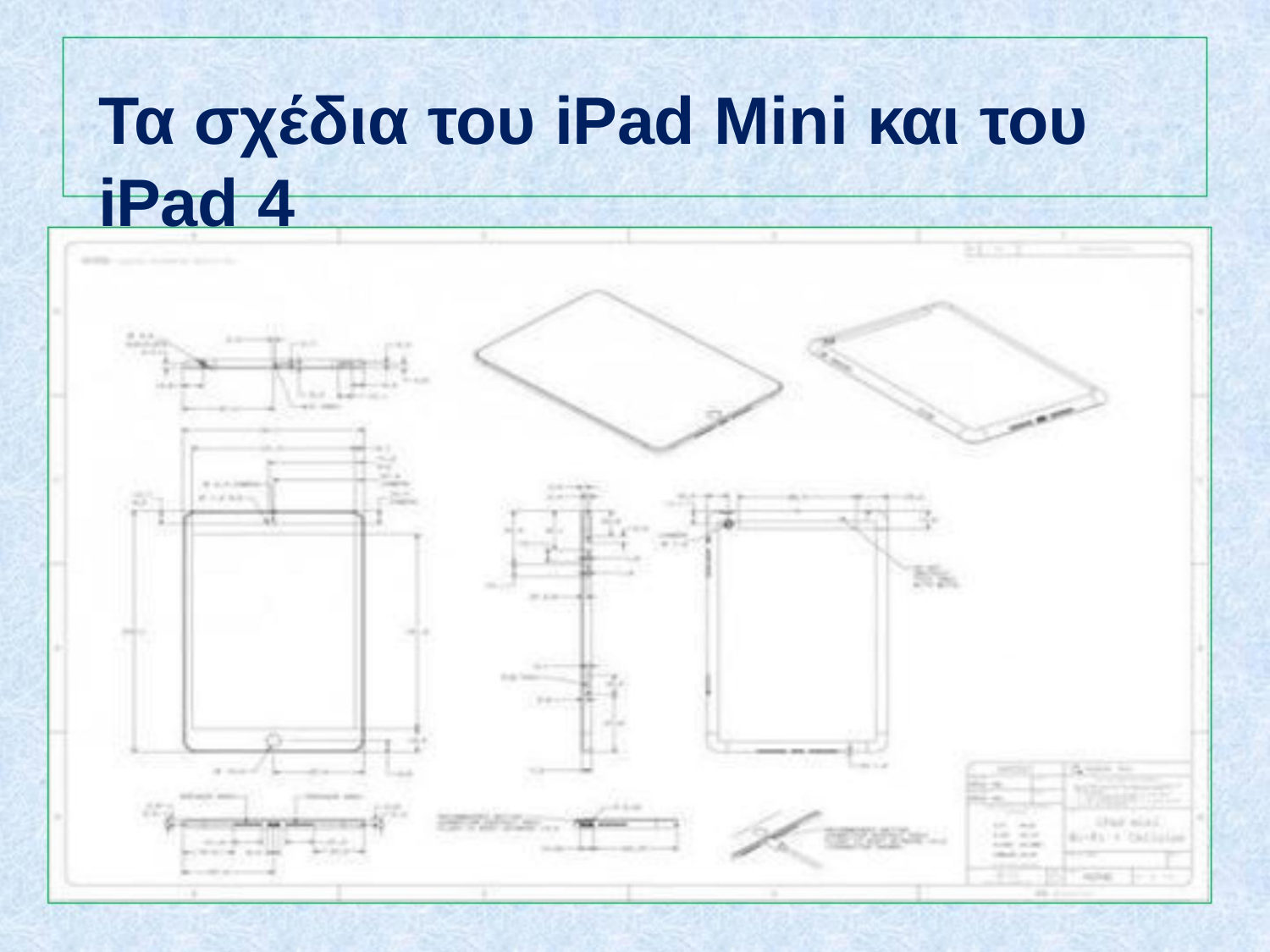

Τα σχέδια του iPad Mini και του iPad 4